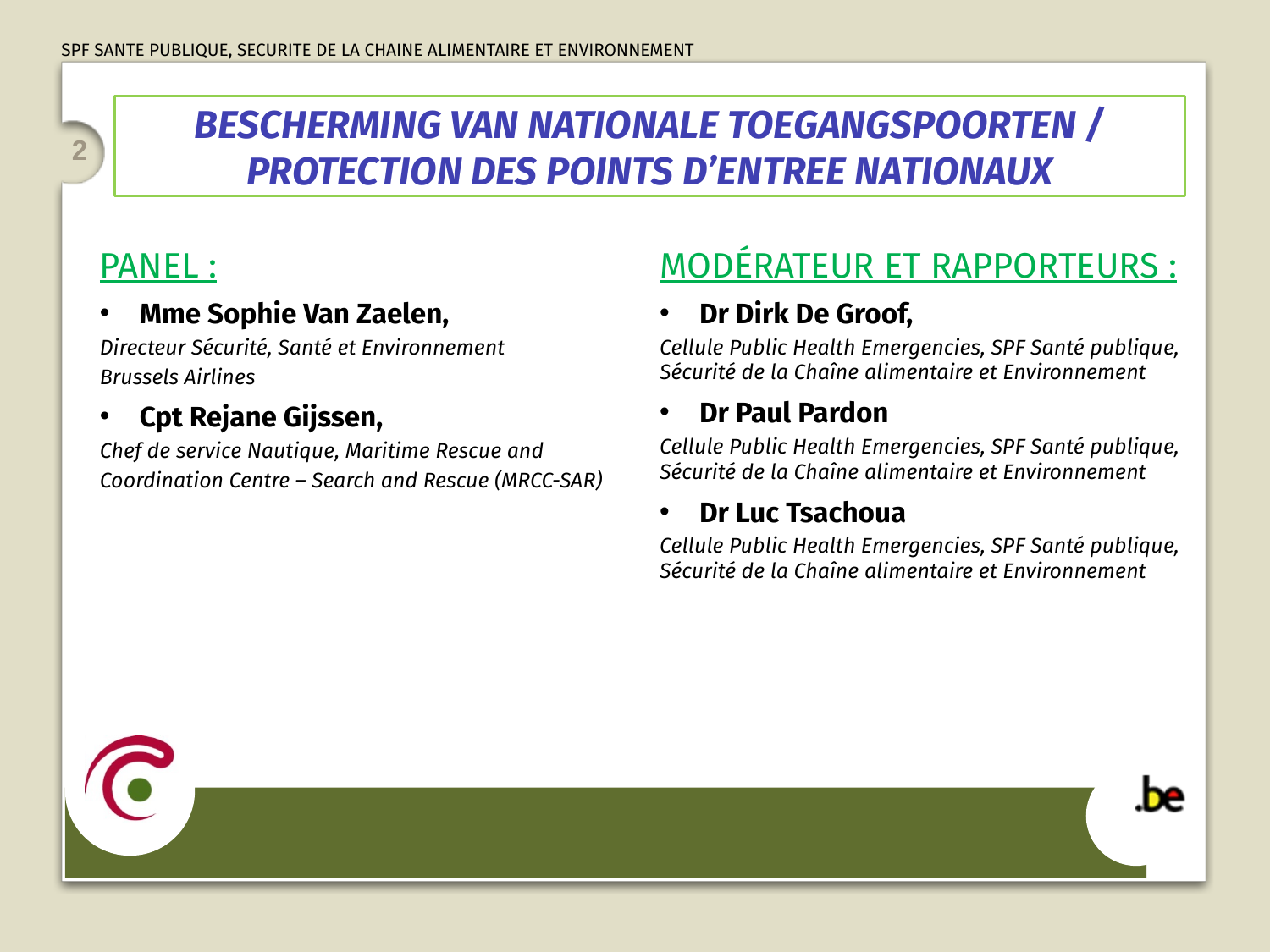

# BESCHERMING VAN NATIONALE TOEGANGSPOORTEN / PROTECTION DES POINTS D’ENTREE NATIONAUX
2
Panel :
Mme Sophie Van Zaelen,
Directeur Sécurité, Santé et Environnement
Brussels Airlines
Cpt Rejane Gijssen,
Chef de service Nautique, Maritime Rescue and
Coordination Centre – Search and Rescue (MRCC-SAR)

Modérateur et rapporteurs :
Dr Dirk De Groof,
Cellule Public Health Emergencies, SPF Santé publique, Sécurité de la Chaîne alimentaire et Environnement
Dr Paul Pardon
Cellule Public Health Emergencies, SPF Santé publique, Sécurité de la Chaîne alimentaire et Environnement
Dr Luc Tsachoua
Cellule Public Health Emergencies, SPF Santé publique, Sécurité de la Chaîne alimentaire et Environnement